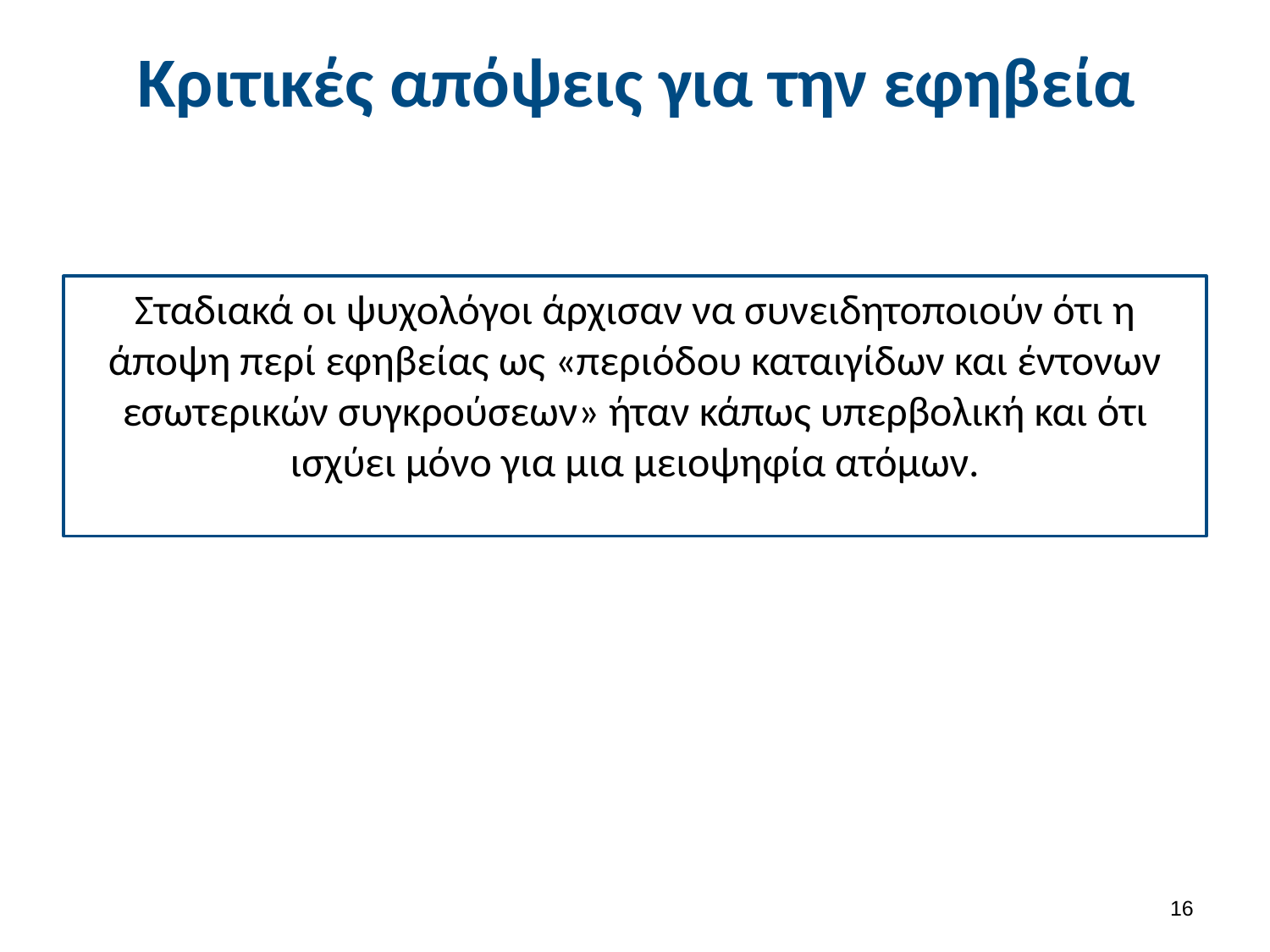

# Κριτικές απόψεις για την εφηβεία
Σταδιακά οι ψυχολόγοι άρχισαν να συνειδητοποιούν ότι η άποψη περί εφηβείας ως «περιόδου καταιγίδων και έντονων εσωτερικών συγκρούσεων» ήταν κάπως υπερβολική και ότι ισχύει μόνο για μια μειοψηφία ατόμων.

16